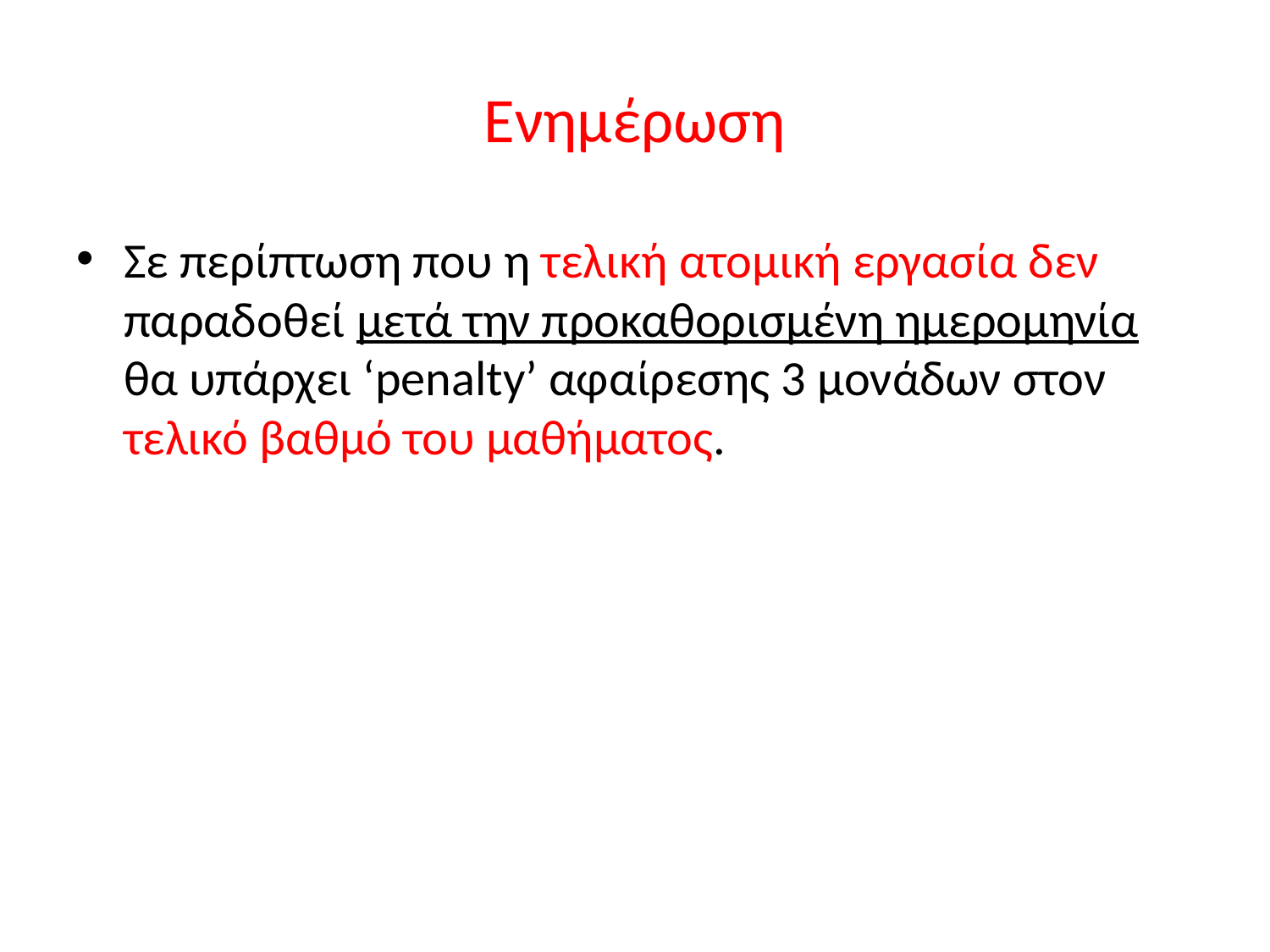

# Ενημέρωση
Σε περίπτωση που η τελική ατομική εργασία δεν παραδοθεί μετά την προκαθορισμένη ημερομηνία θα υπάρχει ‘penalty’ αφαίρεσης 3 μονάδων στον τελικό βαθμό του μαθήματος.